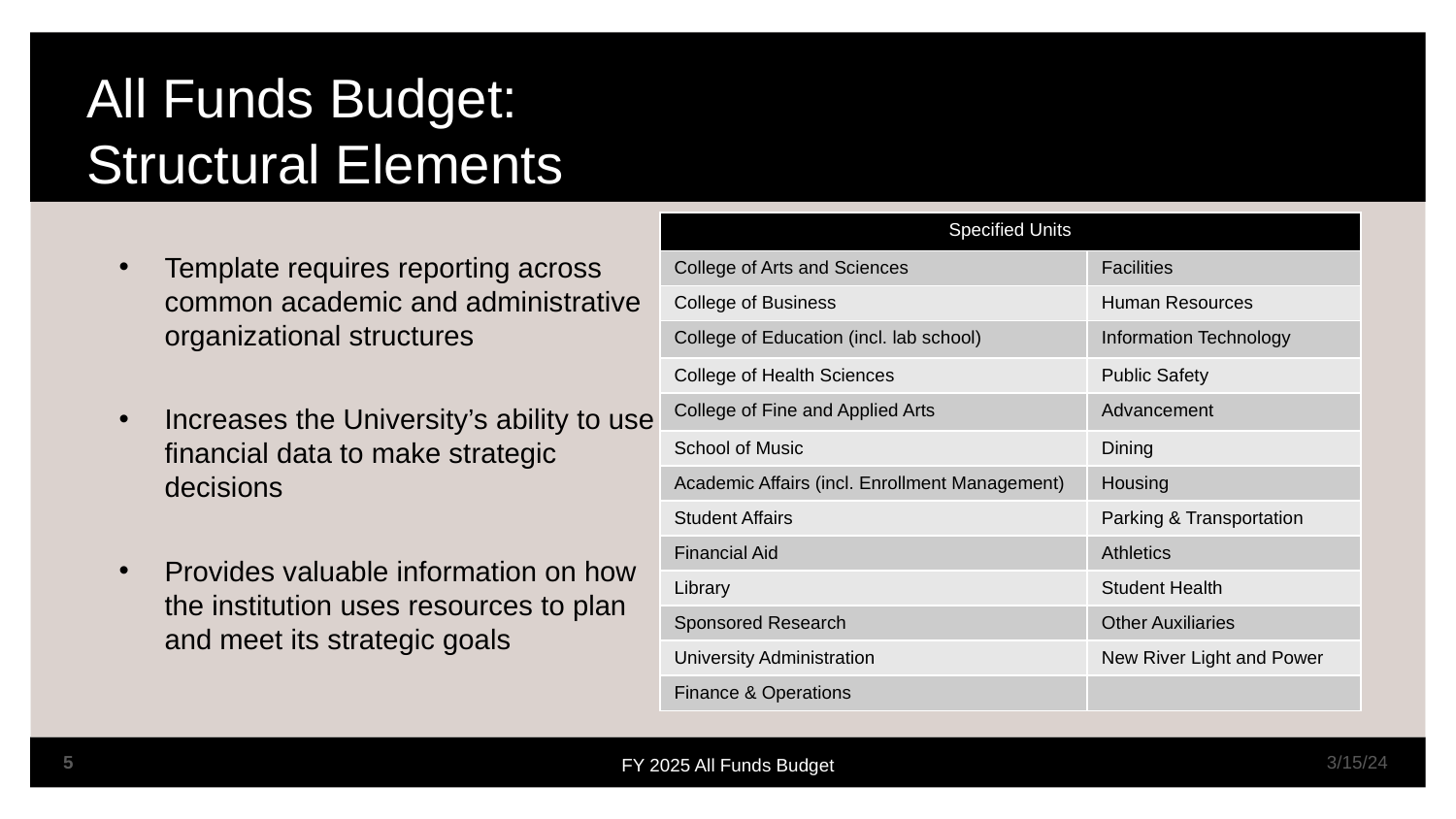

# All Funds Budget: Structural Elements

| Specified Units |  |
| --- | --- |
| College of Arts and Sciences | Facilities |
| College of Business | Human Resources |
| College of Education (incl. lab school) | Information Technology |
| College of Health Sciences | Public Safety |
| College of Fine and Applied Arts | Advancement |
| School of Music | Dining |
| Academic Affairs (incl. Enrollment Management) | Housing |
| Student Affairs | Parking & Transportation |
| Financial Aid | Athletics |
| Library | Student Health |
| Sponsored Research | Other Auxiliaries |
| University Administration | New River Light and Power |
| Finance & Operations |  |
Template requires reporting across common academic and administrative organizational structures

Increases the University’s ability to use financial data to make strategic decisions

Provides valuable information on how the institution uses resources to plan and meet its strategic goals

5
3/15/24
FY 2025 All Funds Budget